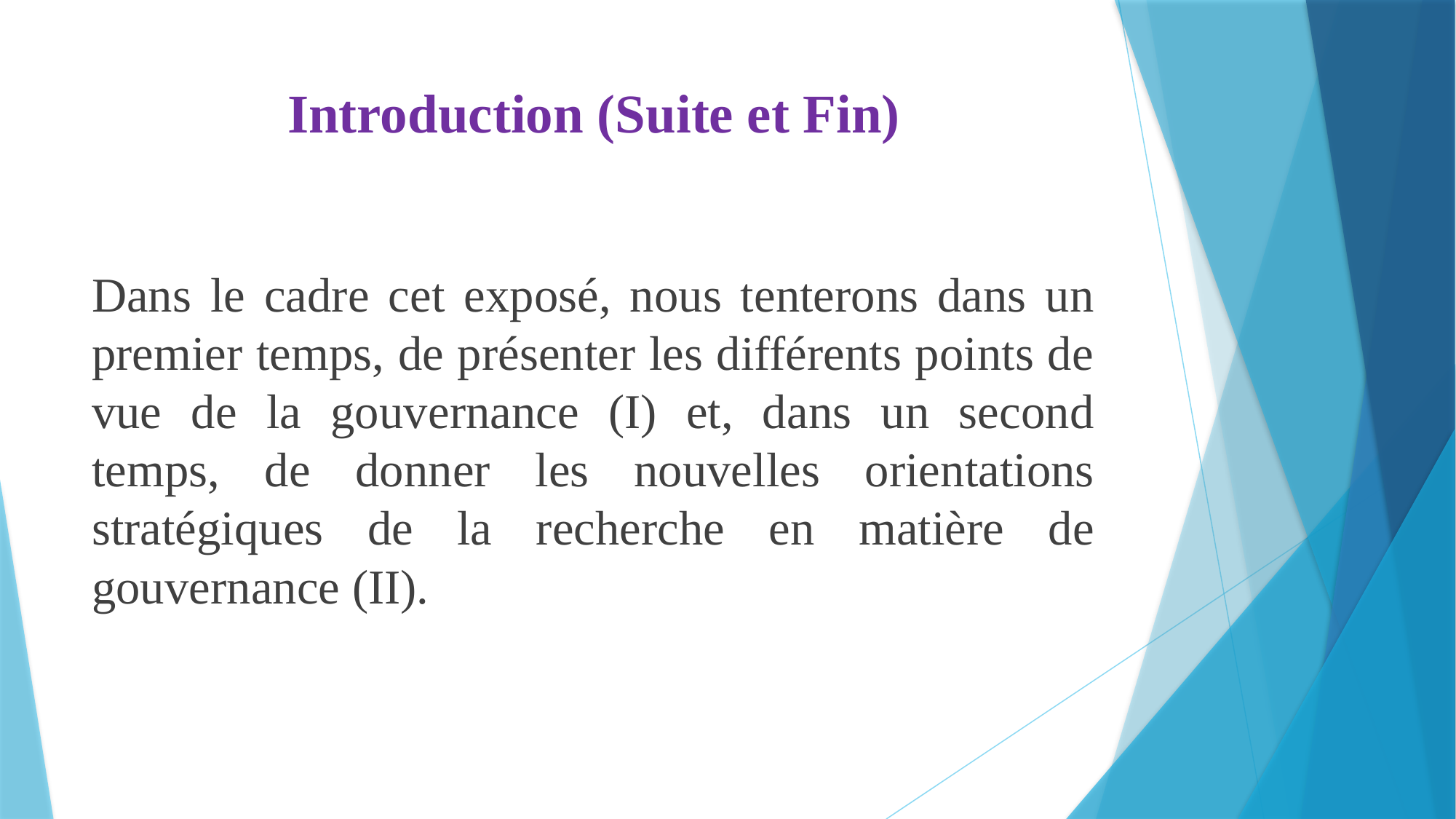

# Introduction (Suite et Fin)
Dans le cadre cet exposé, nous tenterons dans un premier temps, de présenter les différents points de vue de la gouvernance (I) et, dans un second temps, de donner les nouvelles orientations stratégiques de la recherche en matière de gouvernance (II).